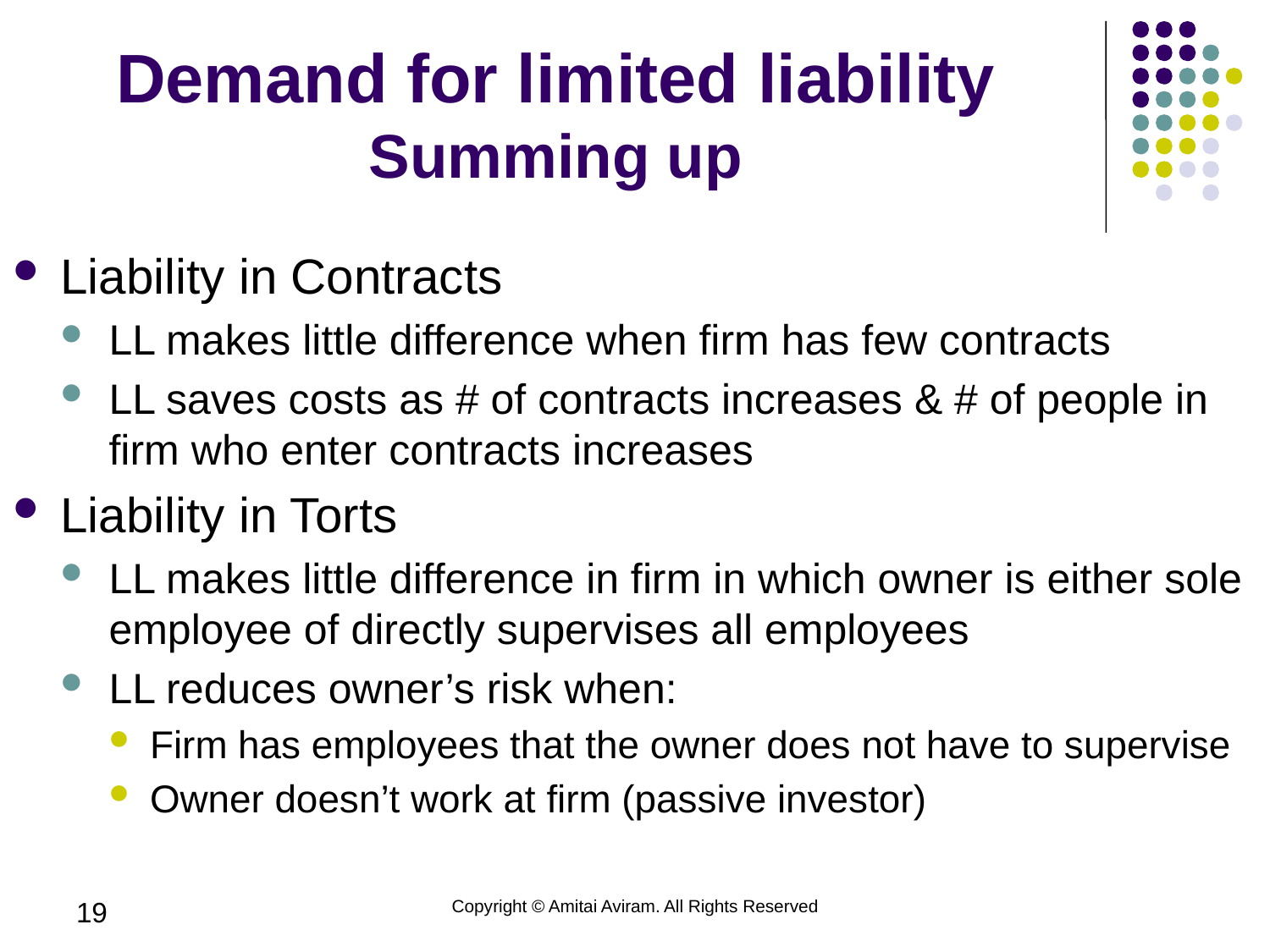

# Demand for limited liability Summing up
Liability in Contracts
LL makes little difference when firm has few contracts
LL saves costs as # of contracts increases & # of people in firm who enter contracts increases
Liability in Torts
LL makes little difference in firm in which owner is either sole employee of directly supervises all employees
LL reduces owner’s risk when:
Firm has employees that the owner does not have to supervise
Owner doesn’t work at firm (passive investor)
19
Copyright © Amitai Aviram. All Rights Reserved